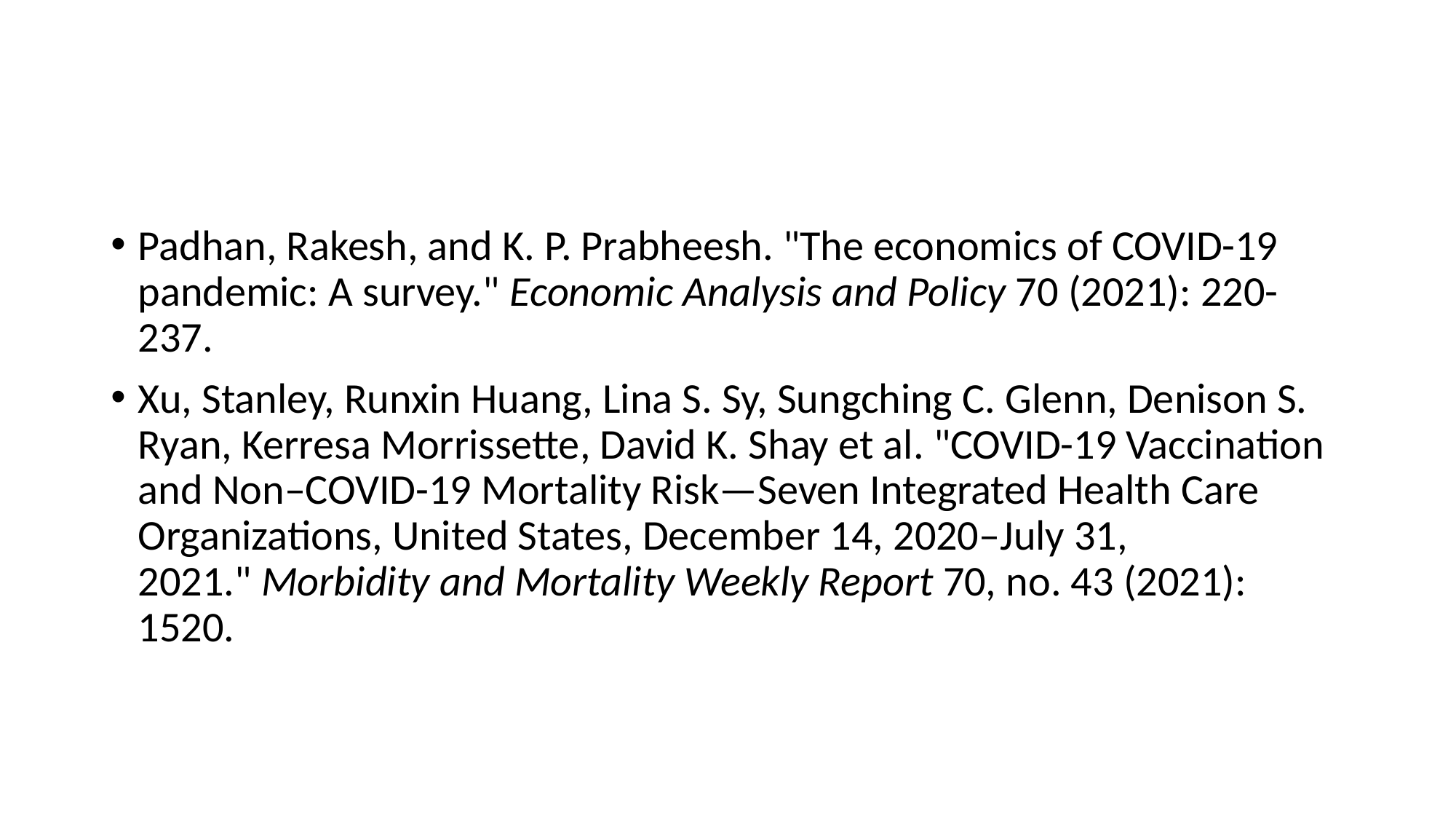

#
Padhan, Rakesh, and K. P. Prabheesh. "The economics of COVID-19 pandemic: A survey." Economic Analysis and Policy 70 (2021): 220-237.
Xu, Stanley, Runxin Huang, Lina S. Sy, Sungching C. Glenn, Denison S. Ryan, Kerresa Morrissette, David K. Shay et al. "COVID-19 Vaccination and Non–COVID-19 Mortality Risk—Seven Integrated Health Care Organizations, United States, December 14, 2020–July 31, 2021." Morbidity and Mortality Weekly Report 70, no. 43 (2021): 1520.